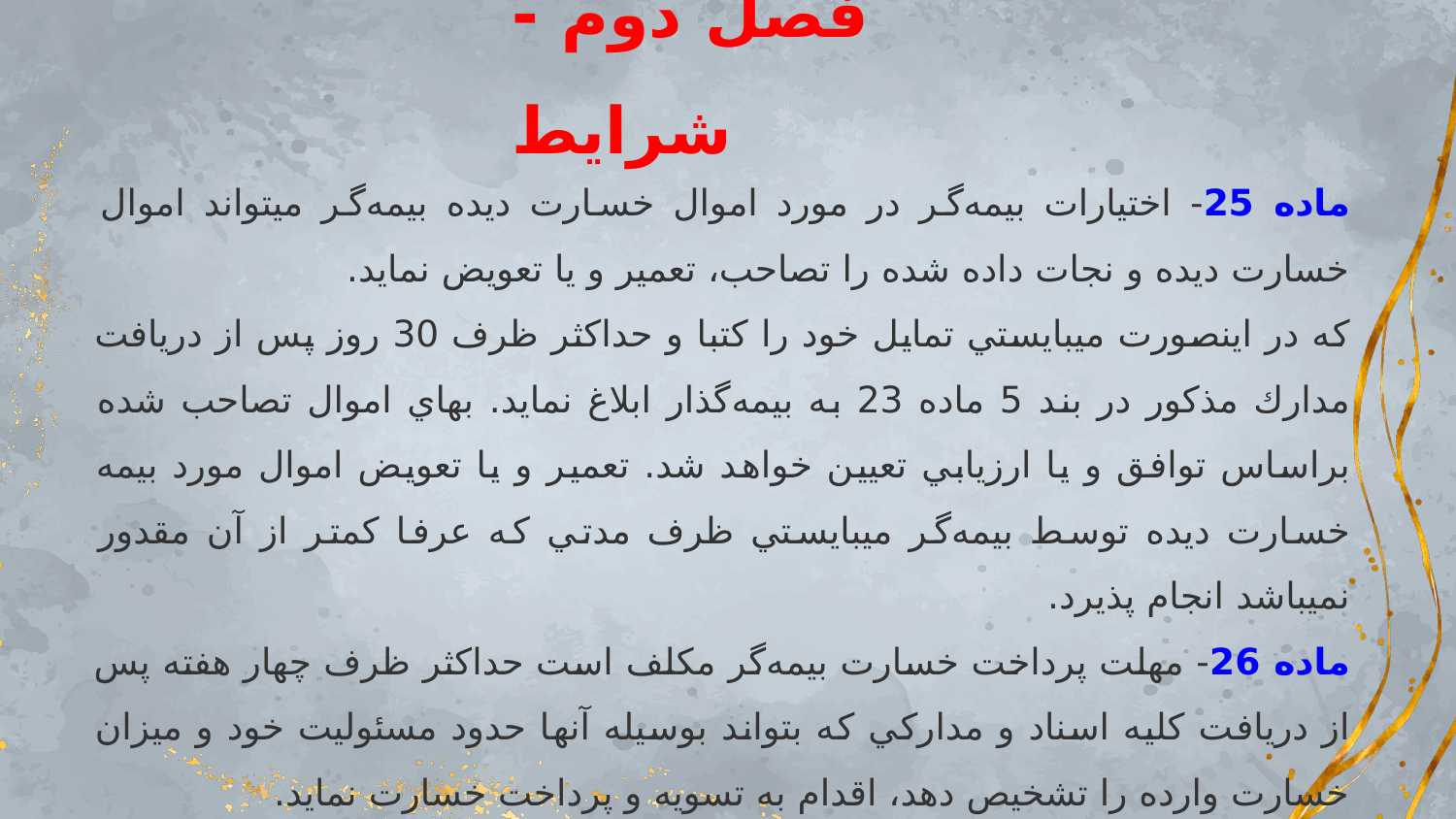

# فصل دوم - شرایط
ماده 25- اختيارات بيمه‌گر در مورد اموال خسارت ديده بيمه‌گر ميتواند اموال خسارت ديده و نجات داده شده را تصاحب، تعمير و يا تعويض نمايد.
كه در اينصورت ميبايستي تمايل خود را كتبا و حداكثر ظرف 30 روز پس از دريافت مدارك مذكور در بند 5 ماده 23 به بيمه‌گذار ابلاغ نمايد. بهاي اموال تصاحب شده براساس توافق و يا ارزيابي تعيين خواهد شد. تعمير و يا تعويض اموال مورد بيمه خسارت ديده توسط بيمه‌گر ميبايستي ظرف مدتي كه عرفا كمتر از آن مقدور نميباشد انجام پذيرد.
ماده 26- مهلت پرداخت خسارت بيمه‌گر مكلف است حداكثر ظرف چهار هفته پس از دريافت كليه اسناد و مداركي كه بتواند بوسيله آنها حدود مسئوليت خود و ميزان خسارت وارده را تشخيص دهد، اقدام به تسويه و پرداخت خسارت نمايد.